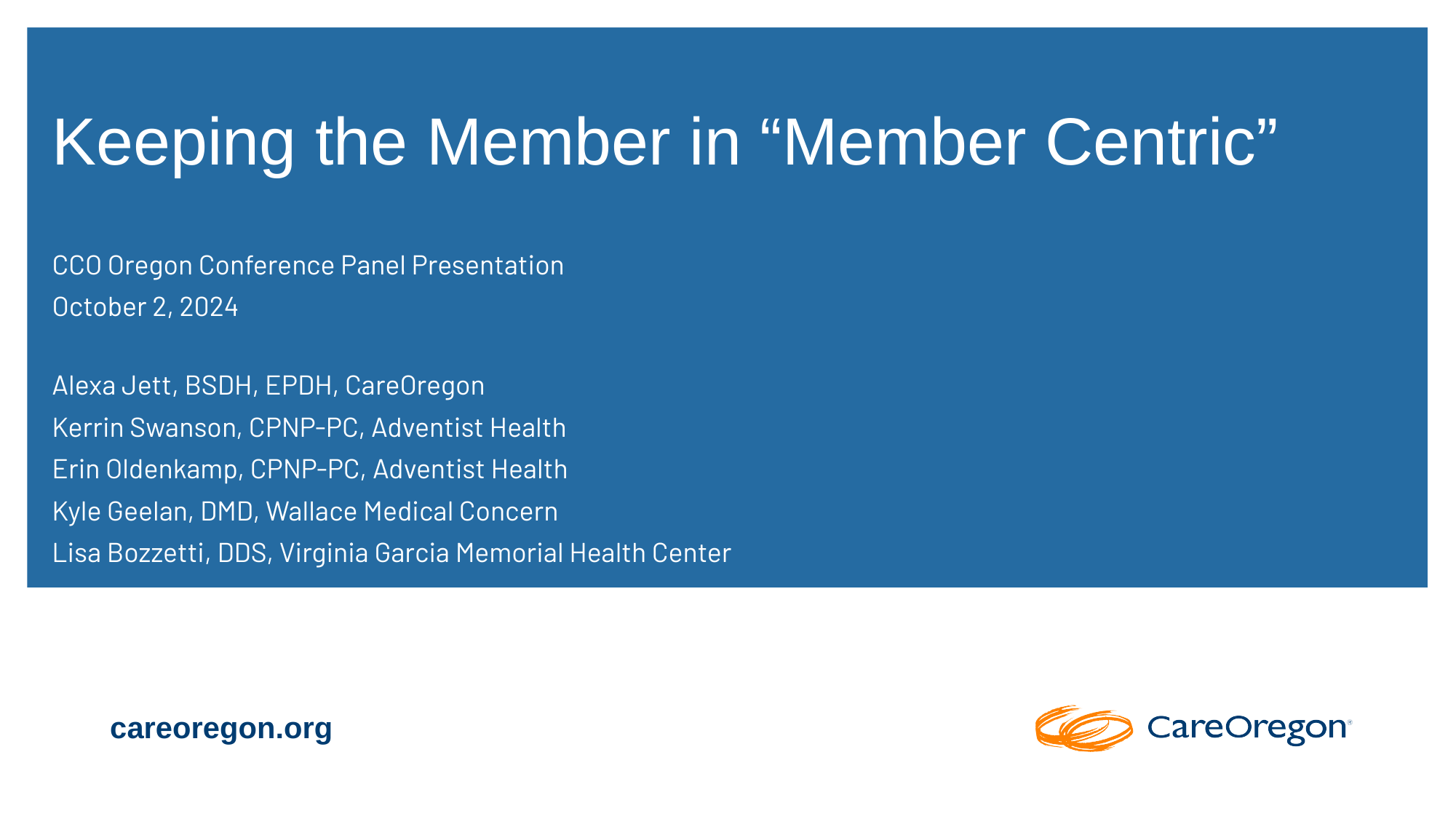

# Keeping the Member in “Member Centric”
CCO Oregon Conference Panel Presentation
October 2, 2024

Alexa Jett, BSDH, EPDH, CareOregon
Kerrin Swanson, CPNP-PC, Adventist Health
Erin Oldenkamp, CPNP-PC, Adventist Health
Kyle Geelan, DMD, Wallace Medical Concern
Lisa Bozzetti, DDS, Virginia Garcia Memorial Health Center